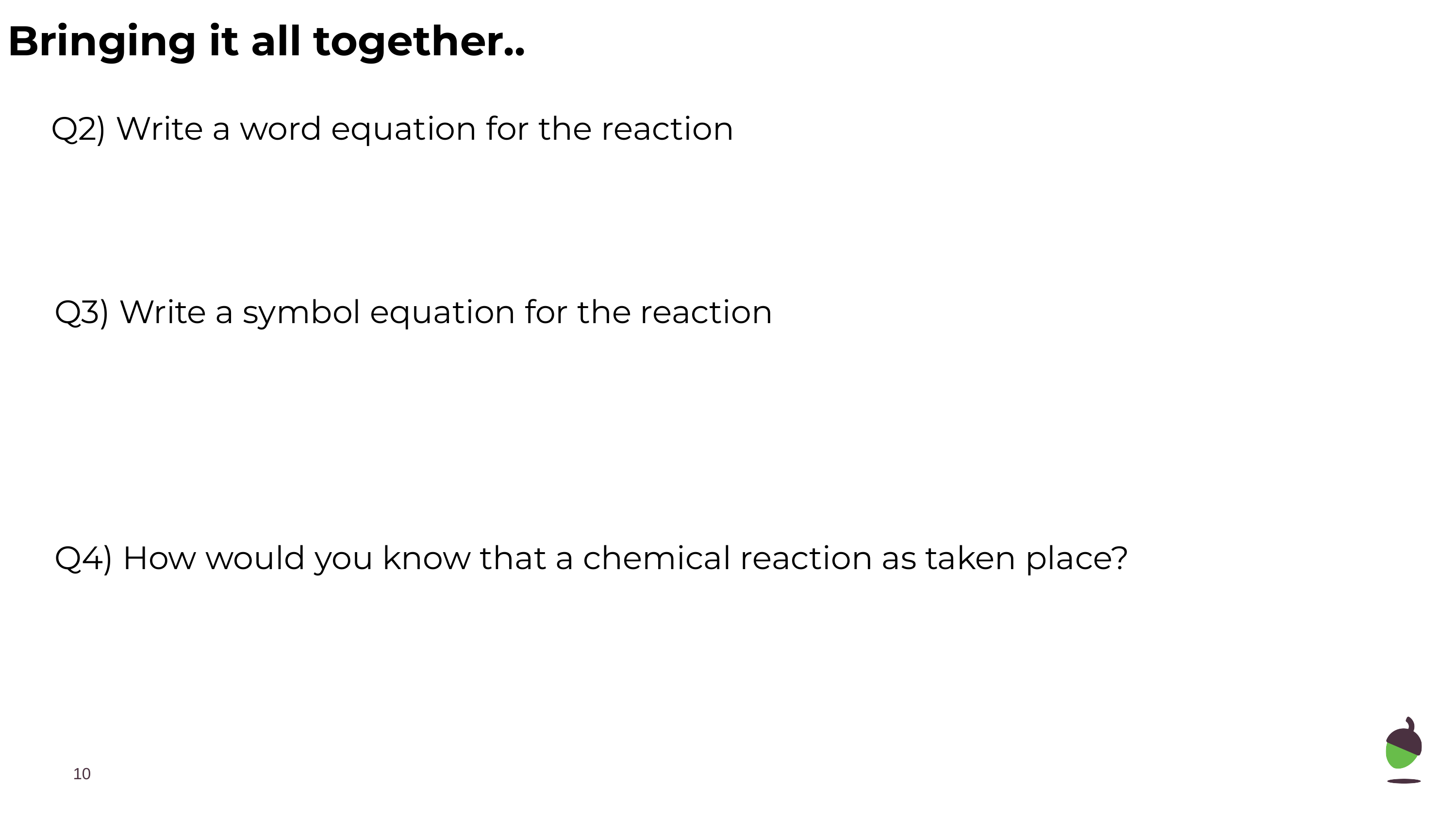

Bringing it all together..
Q2) Write a word equation for the reaction
Q3) Write a symbol equation for the reaction
Q4) How would you know that a chemical reaction as taken place?
10